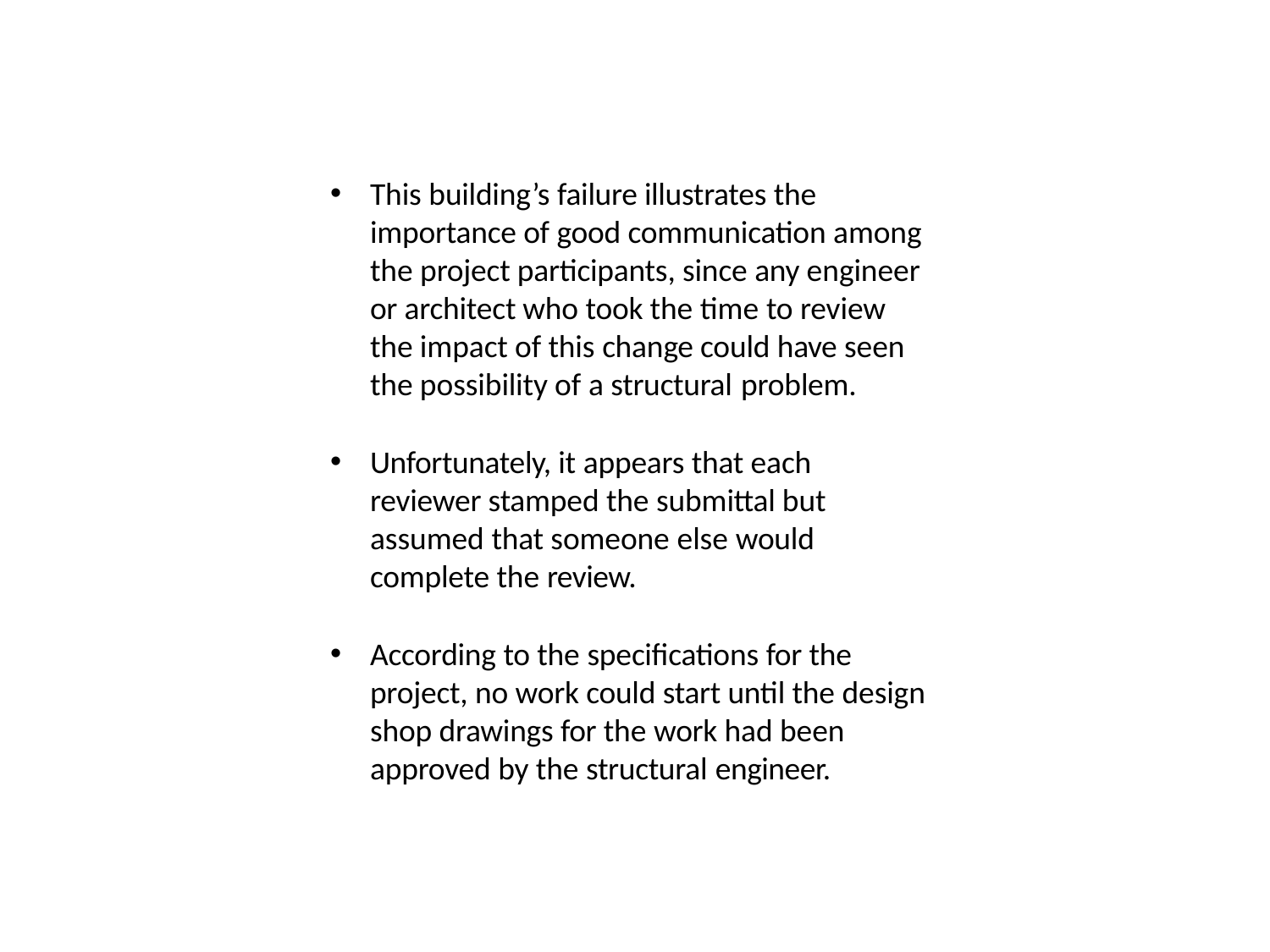

This building’s failure illustrates the  importance of good communication among  the project participants, since any engineer  or architect who took the time to review  the impact of this change could have seen  the possibility of a structural problem.

Unfortunately, it appears that each  reviewer stamped the submittal but  assumed that someone else would  complete the review.

According to the specifications for the  project, no work could start until the design  shop drawings for the work had been  approved by the structural engineer.